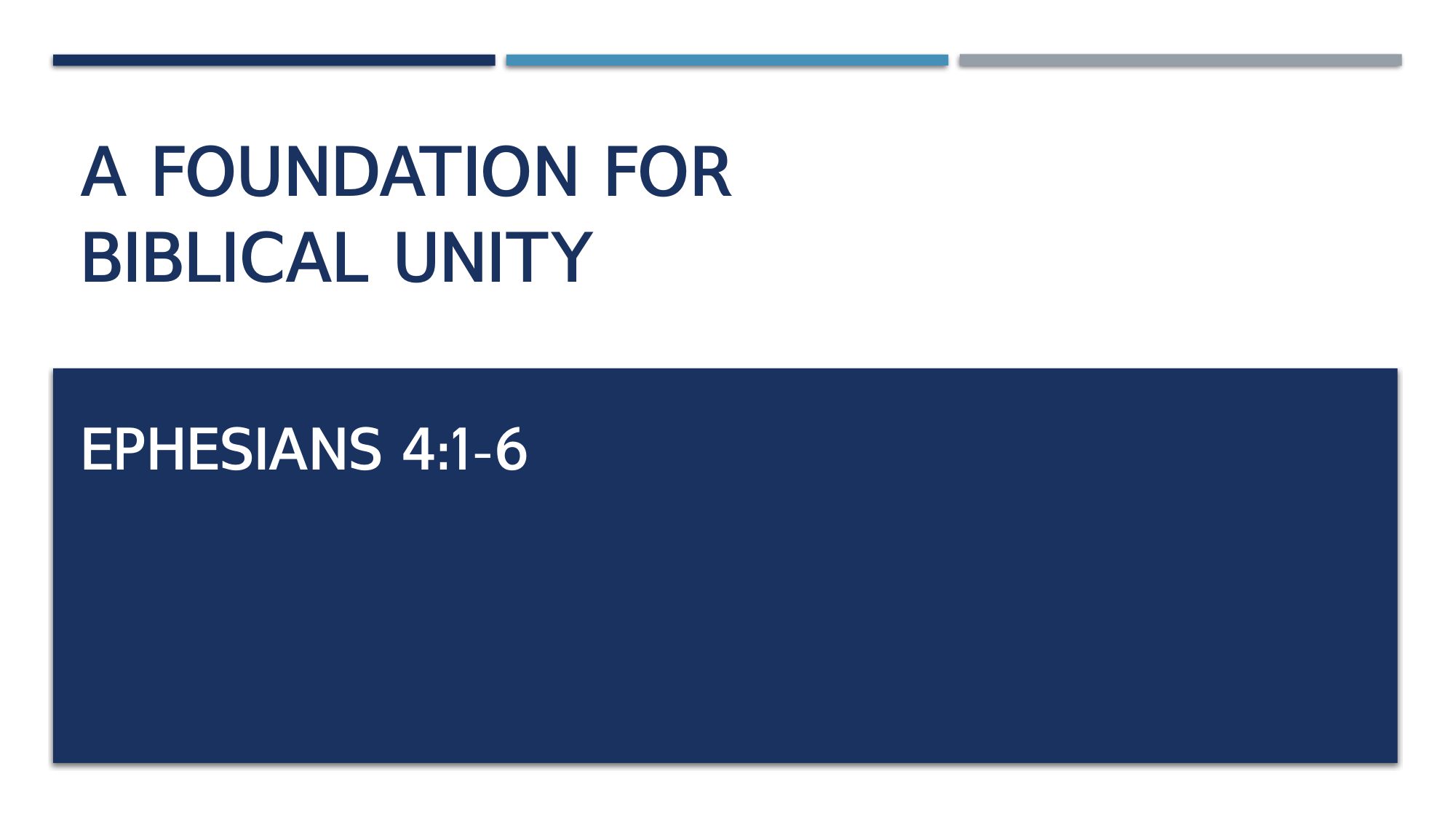

# A Foundation for Biblical unity
Ephesians 4:1-6